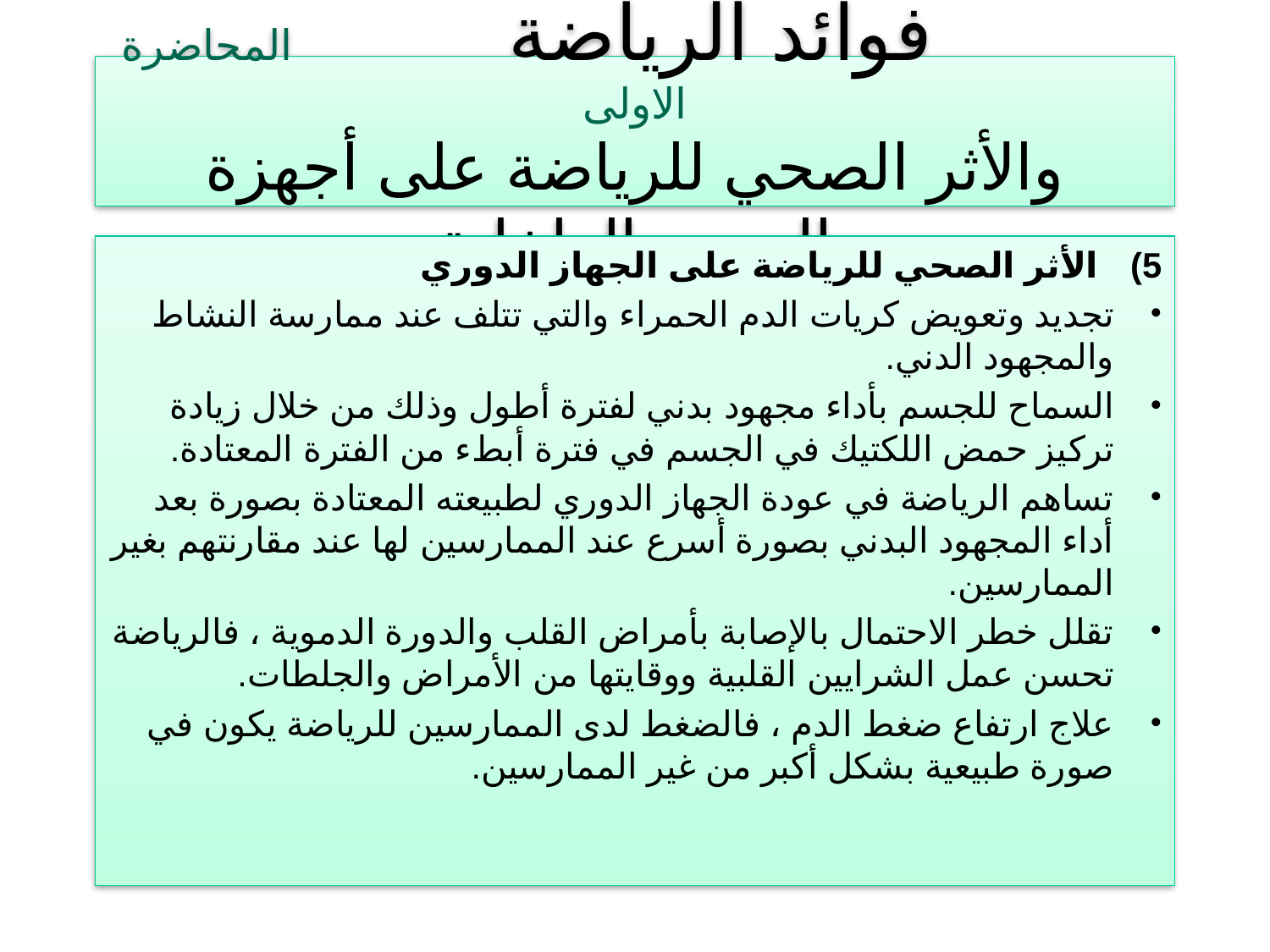

# فوائد الرياضة          المحاضرة الاولى والأثر الصحي للرياضة على أجهزة الجسم الداخلية
الأثر الصحي للرياضة على الجهاز الدوري
تجديد وتعويض كريات الدم الحمراء والتي تتلف عند ممارسة النشاط والمجهود الدني.
السماح للجسم بأداء مجهود بدني لفترة أطول وذلك من خلال زيادة تركيز حمض اللكتيك في الجسم في فترة أبطء من الفترة المعتادة.
تساهم الرياضة في عودة الجهاز الدوري لطبيعته المعتادة بصورة بعد أداء المجهود البدني بصورة أسرع عند الممارسين لها عند مقارنتهم بغير الممارسين.
تقلل خطر الاحتمال بالإصابة بأمراض القلب والدورة الدموية ، فالرياضة تحسن عمل الشرايين القلبية ووقايتها من الأمراض والجلطات.
علاج ارتفاع ضغط الدم ، فالضغط لدى الممارسين للرياضة يكون في صورة طبيعية بشكل أكبر من غير الممارسين.